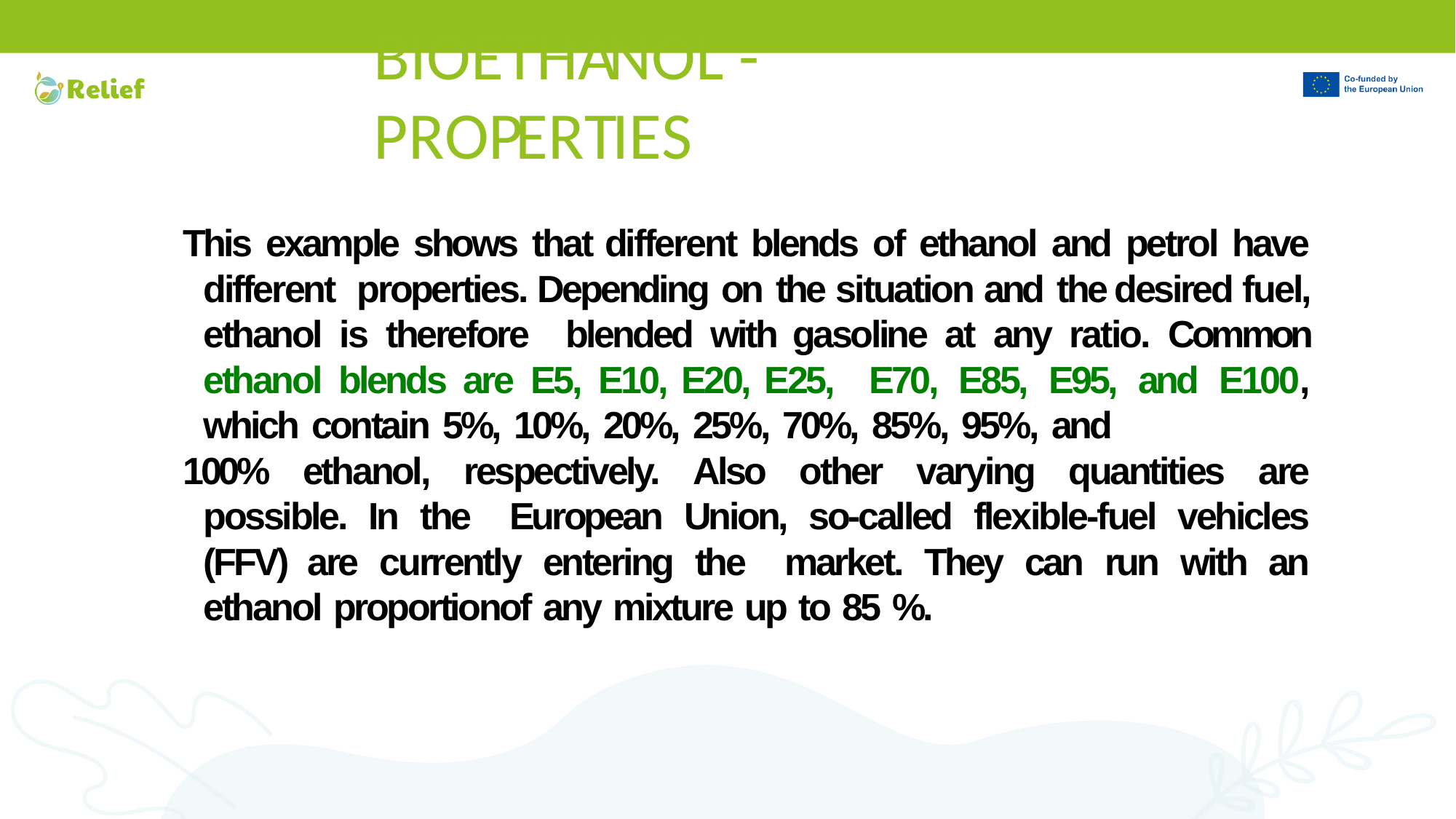

# BIOETHANOL - PROPERTIES
This example shows that different blends of ethanol and petrol have different  properties. Depending on the situation and the desired fuel, ethanol is therefore  blended with gasoline at any ratio. Common ethanol blends are E5, E10, E20, E25,  E70, E85, E95, and E100, which contain 5%, 10%, 20%, 25%, 70%, 85%, 95%, and
100% ethanol, respectively. Also other varying quantities are possible. In the  European Union, so-called flexible-fuel vehicles (FFV) are currently entering the  market. They can run with an ethanol proportionof any mixture up to 85 %.